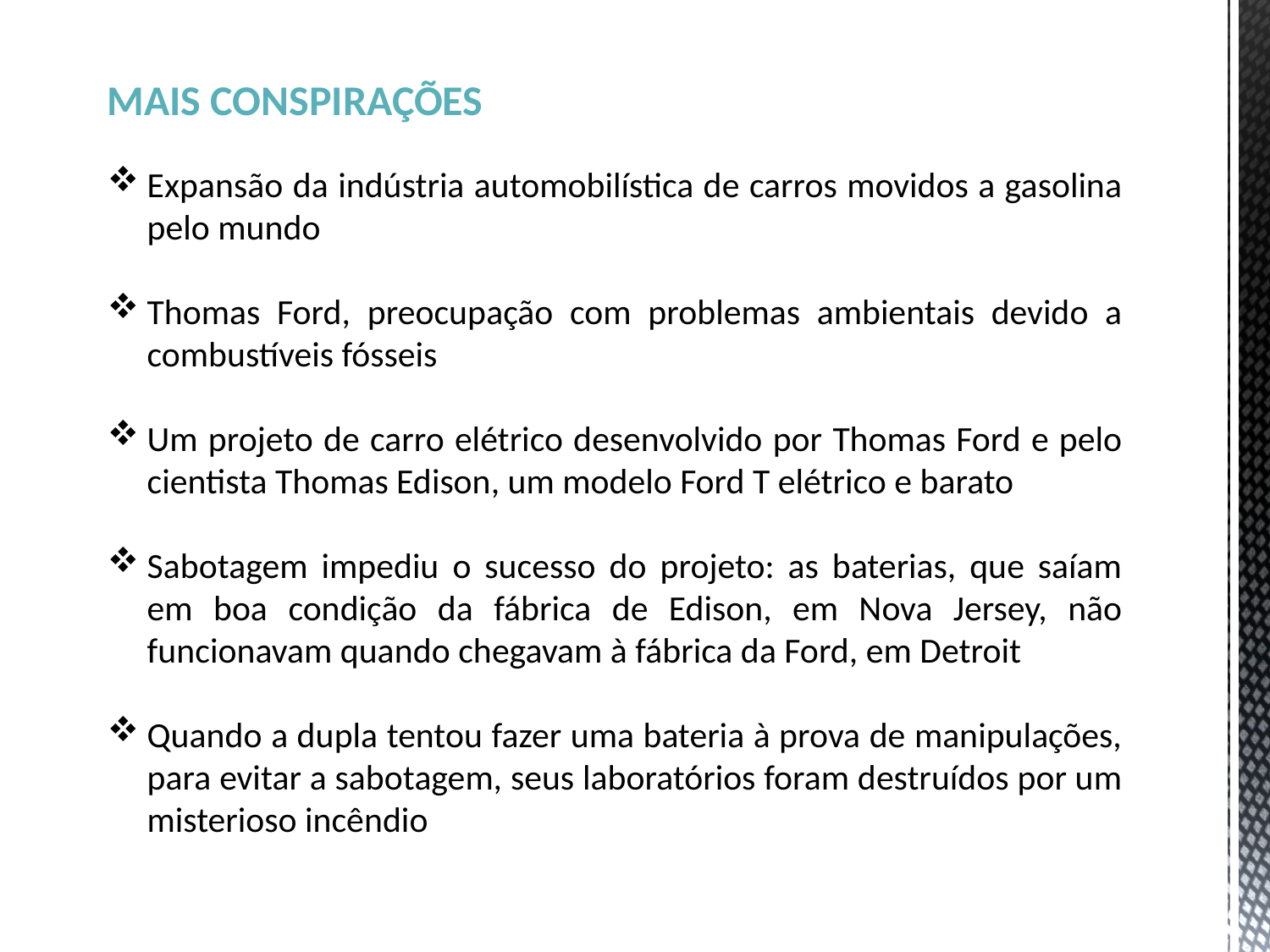

MAIS CONSPIRAÇÕES

Expansão da indústria automobilística de carros movidos a gasolina pelo mundo

Thomas Ford, preocupação com problemas ambientais devido a combustíveis fósseis

Um projeto de carro elétrico desenvolvido por Thomas Ford e pelo cientista Thomas Edison, um modelo Ford T elétrico e barato

Sabotagem impediu o sucesso do projeto: as baterias, que saíam em boa condição da fábrica de Edison, em Nova Jersey, não funcionavam quando chegavam à fábrica da Ford, em Detroit

Quando a dupla tentou fazer uma bateria à prova de manipulações, para evitar a sabotagem, seus laboratórios foram destruídos por um misterioso incêndio